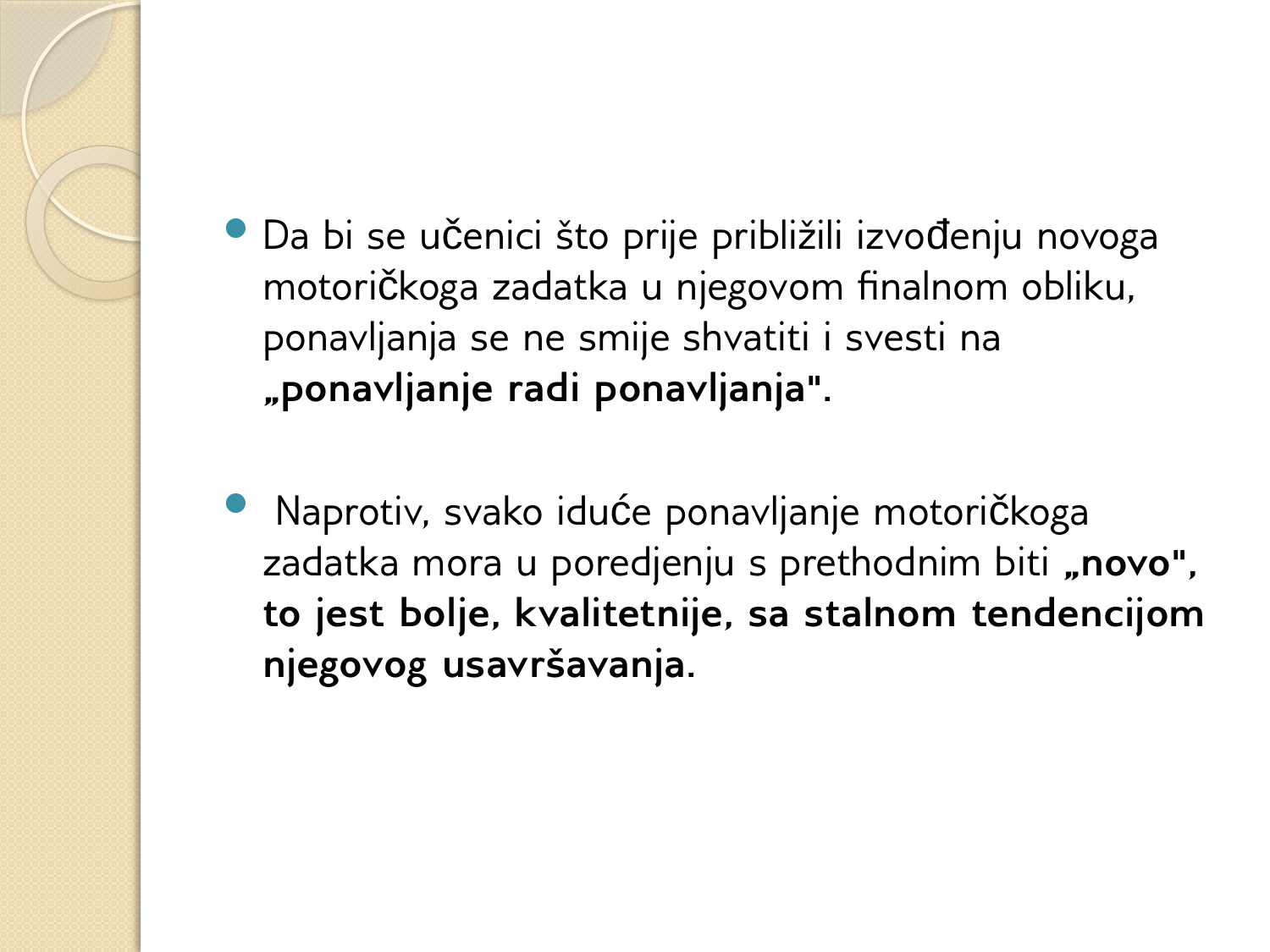

#
Da bi se učenici što prije približili izvođenju novoga motoričkoga zadatka u njegovom finalnom obliku, ponavljanja se ne smije shvatiti i svesti na „ponavljanje radi ponavljanja".

 Naprotiv, svako iduće ponavljanje motoričkoga zadatka mora u poredjenju s prethodnim biti „novo", to jest bolje, kvalitetnije, sa stalnom tendencijom njegovog usavršavanja.